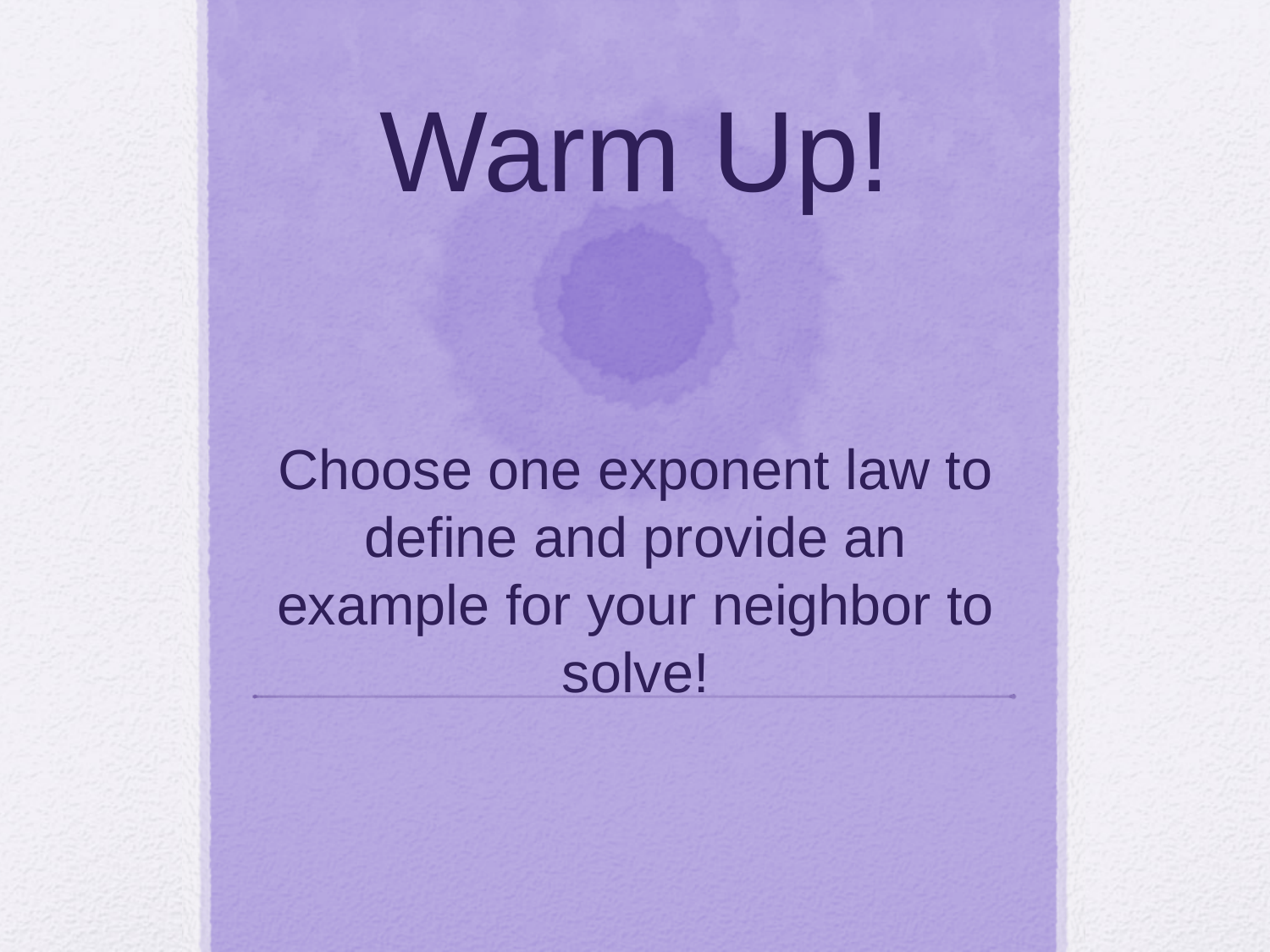

# Warm Up!
Choose one exponent law to define and provide an example for your neighbor to solve!